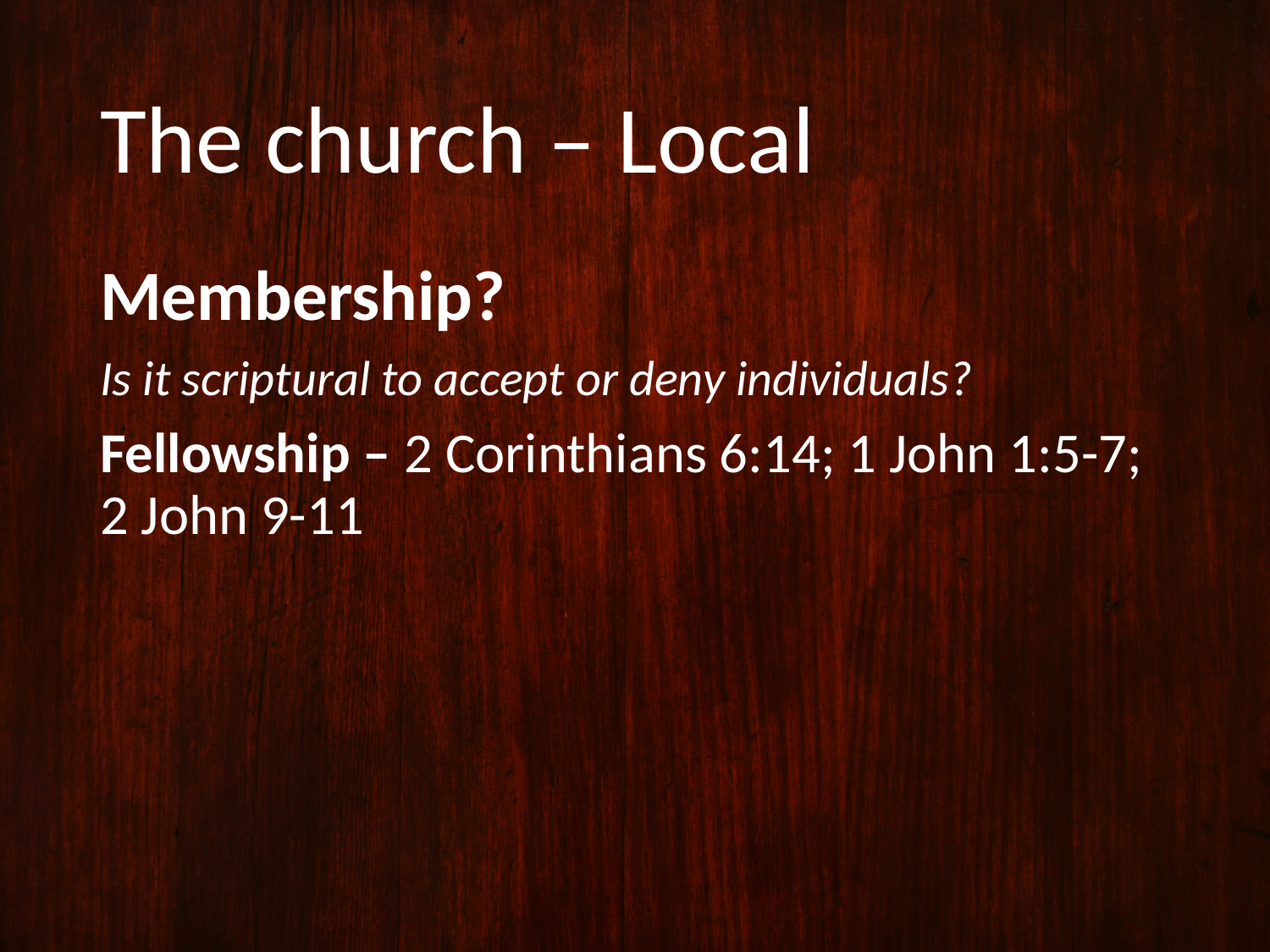

# The church – Local
Membership?
Is it scriptural to accept or deny individuals?
Fellowship – 2 Corinthians 6:14; 1 John 1:5-7; 2 John 9-11